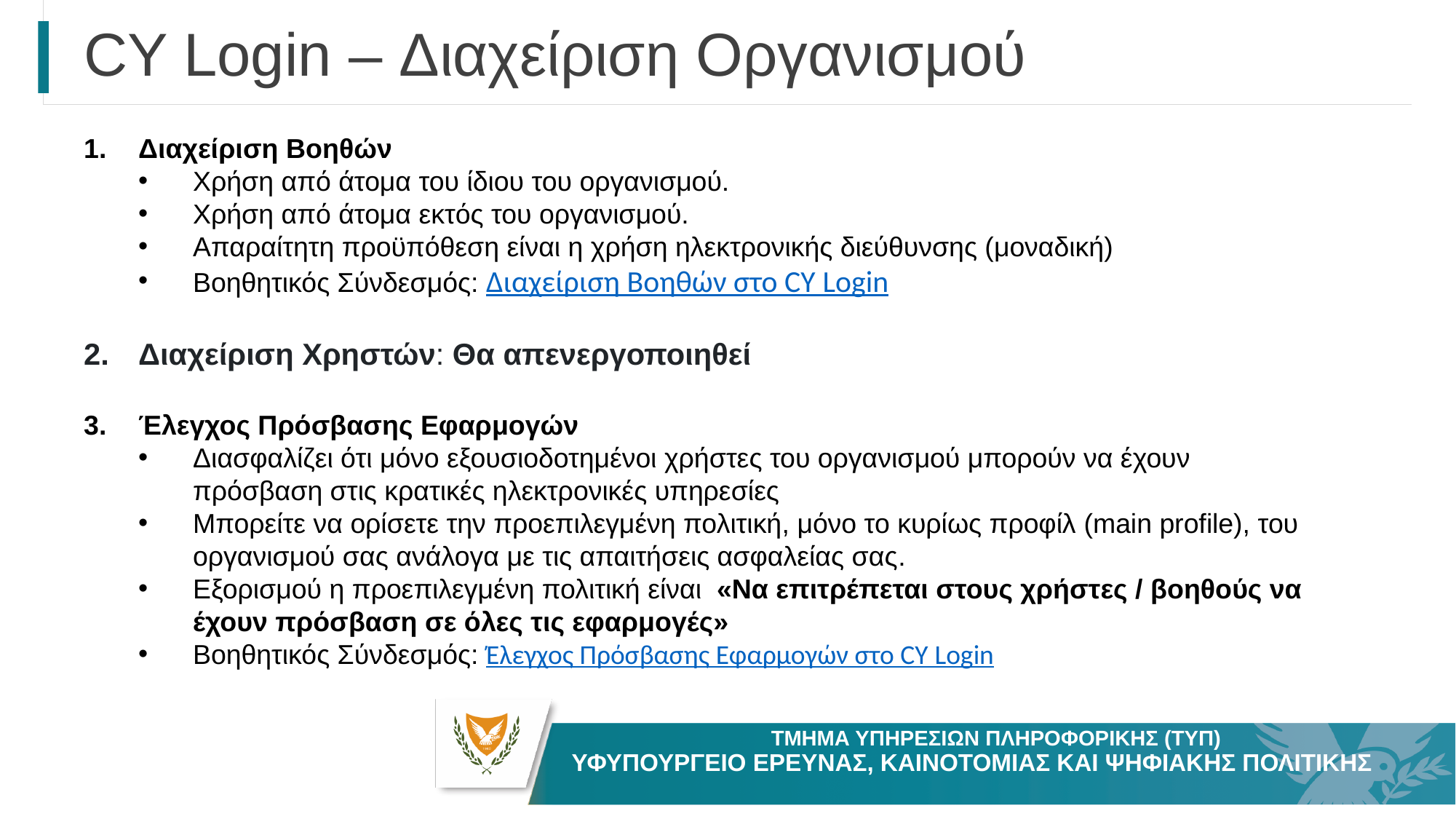

# CY Login – Διαχείριση Οργανισμού
Διαχείριση Βοηθών
Χρήση από άτομα του ίδιου του οργανισμού.
Χρήση από άτομα εκτός του οργανισμού.
Απαραίτητη προϋπόθεση είναι η χρήση ηλεκτρονικής διεύθυνσης (μοναδική)
Βοηθητικός Σύνδεσμός: Διαχείριση Βοηθών στο CY Login

Διαχείριση Χρηστών: Θα απενεργοποιηθεί

Έλεγχος Πρόσβασης Εφαρμογών
Διασφαλίζει ότι μόνο εξουσιοδοτημένοι χρήστες του οργανισμού μπορούν να έχουν πρόσβαση στις κρατικές ηλεκτρονικές υπηρεσίες
Μπορείτε να ορίσετε την προεπιλεγμένη πολιτική, μόνο το κυρίως προφίλ (main profile), του οργανισμού σας ανάλογα με τις απαιτήσεις ασφαλείας σας.
Εξορισμού η προεπιλεγμένη πολιτική είναι  «Να επιτρέπεται στους χρήστες / βοηθούς να έχουν πρόσβαση σε όλες τις εφαρμογές»
Βοηθητικός Σύνδεσμός: Έλεγχος Πρόσβασης Εφαρμογών στο CY Login

ΤΜΗΜΑ ΥΠΗΡΕΣΙΩΝ ΠΛΗΡΟΦΟΡΙΚΗΣ (ΤΥΠ)